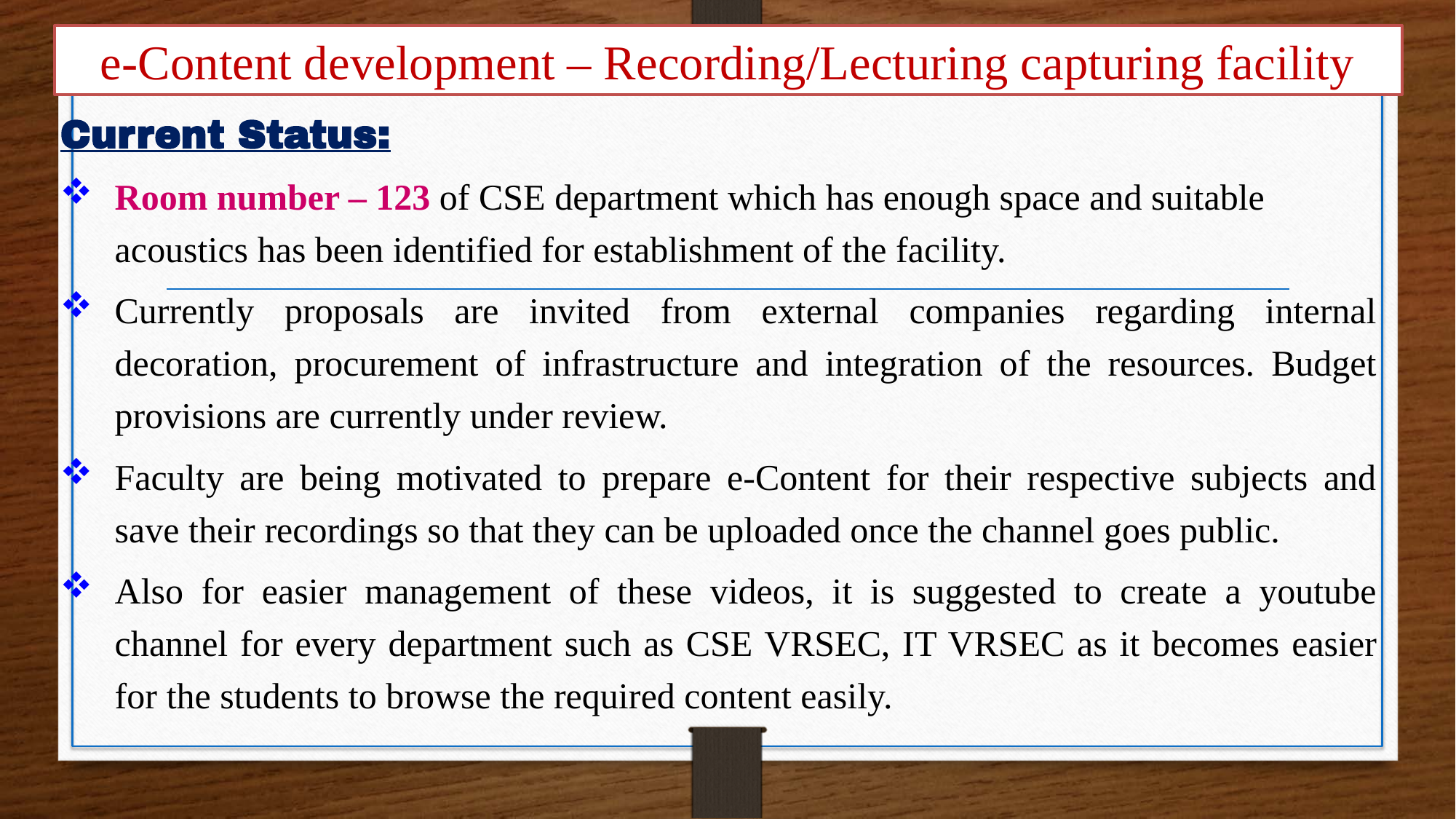

e-Content development – Recording/Lecturing capturing facility
Current Status:
Room number – 123 of CSE department which has enough space and suitable acoustics has been identified for establishment of the facility.
Currently proposals are invited from external companies regarding internal decoration, procurement of infrastructure and integration of the resources. Budget provisions are currently under review.
Faculty are being motivated to prepare e-Content for their respective subjects and save their recordings so that they can be uploaded once the channel goes public.
Also for easier management of these videos, it is suggested to create a youtube channel for every department such as CSE VRSEC, IT VRSEC as it becomes easier for the students to browse the required content easily.